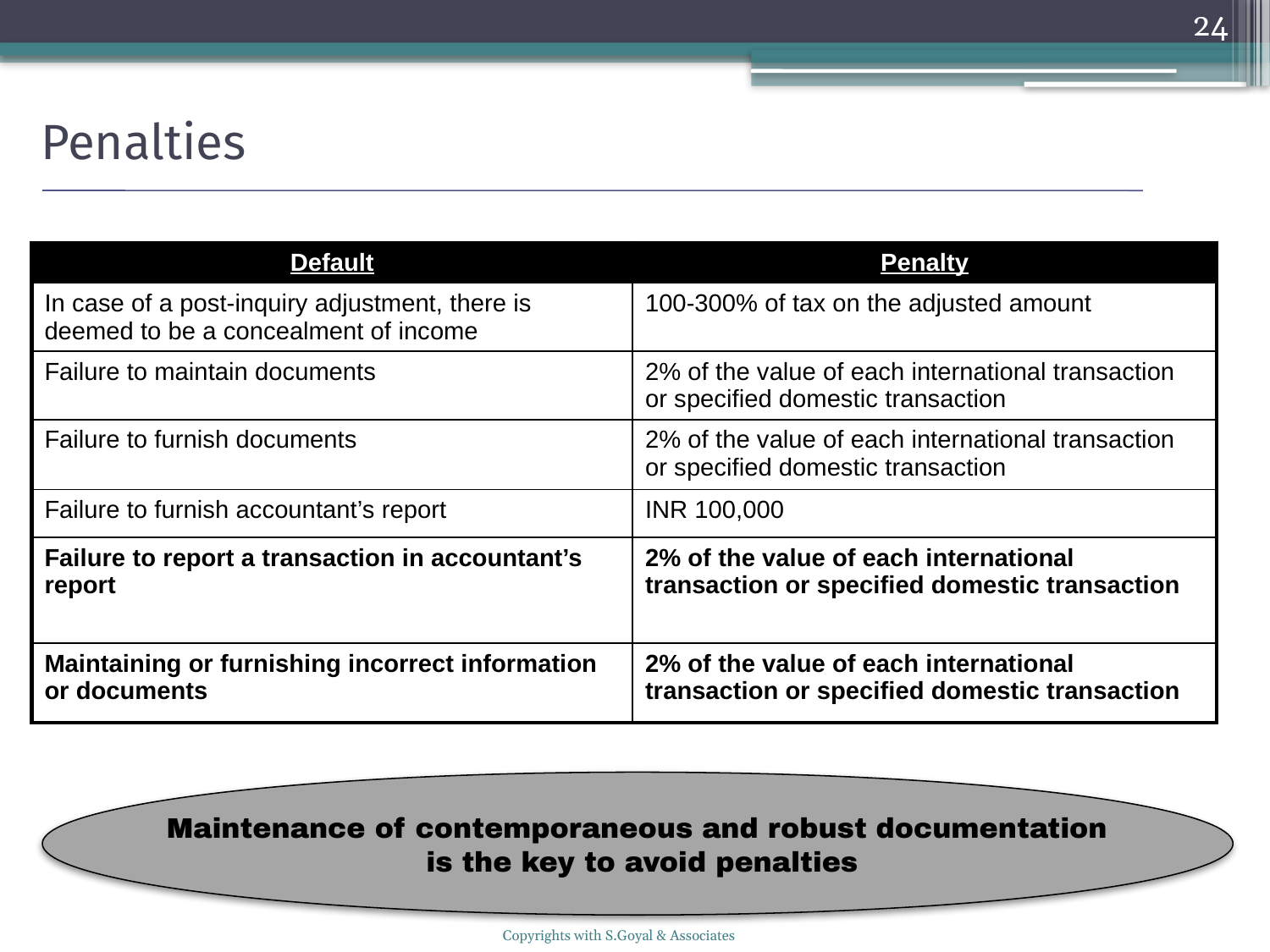

24
# Penalties
| Default | Penalty |
| --- | --- |
| In case of a post-inquiry adjustment, there is deemed to be a concealment of income | 100-300% of tax on the adjusted amount |
| Failure to maintain documents | 2% of the value of each international transaction or specified domestic transaction |
| Failure to furnish documents | 2% of the value of each international transaction or specified domestic transaction |
| Failure to furnish accountant’s report | INR 100,000 |
| Failure to report a transaction in accountant’s report | 2% of the value of each international transaction or specified domestic transaction |
| Maintaining or furnishing incorrect information or documents | 2% of the value of each international transaction or specified domestic transaction |
Maintenance of contemporaneous and robust documentation
 is the key to avoid penalties
Copyrights with S.Goyal & Associates